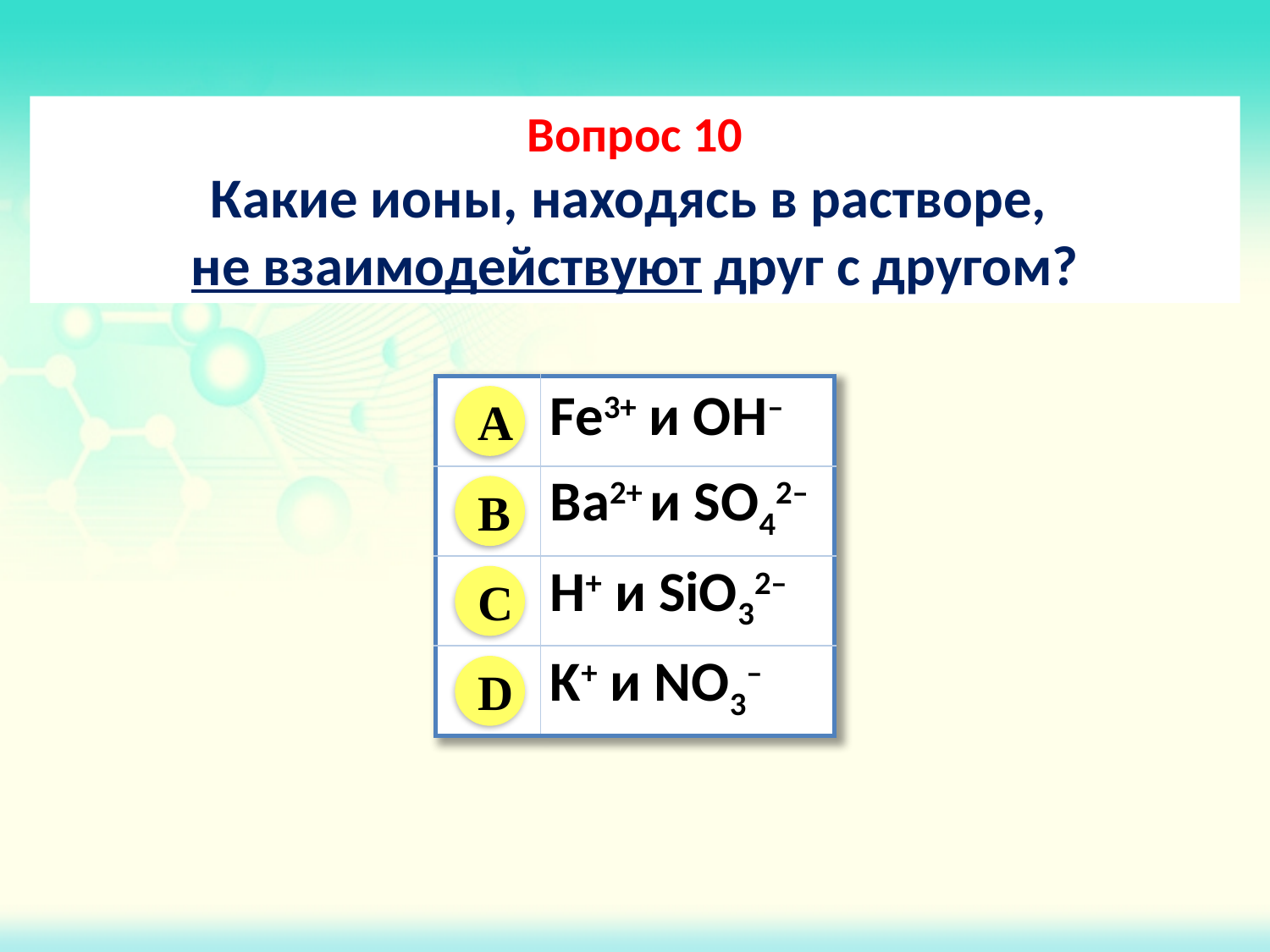

Вопрос 10
Какие ионы, находясь в растворе,
не взаимодействуют друг с другом?
|  | Fe3+ и OH– |
| --- | --- |
|  | Ba2+ и SO42– |
|  | H+ и SiO32– |
|  | K+ и NO3– |
A
B
C
D